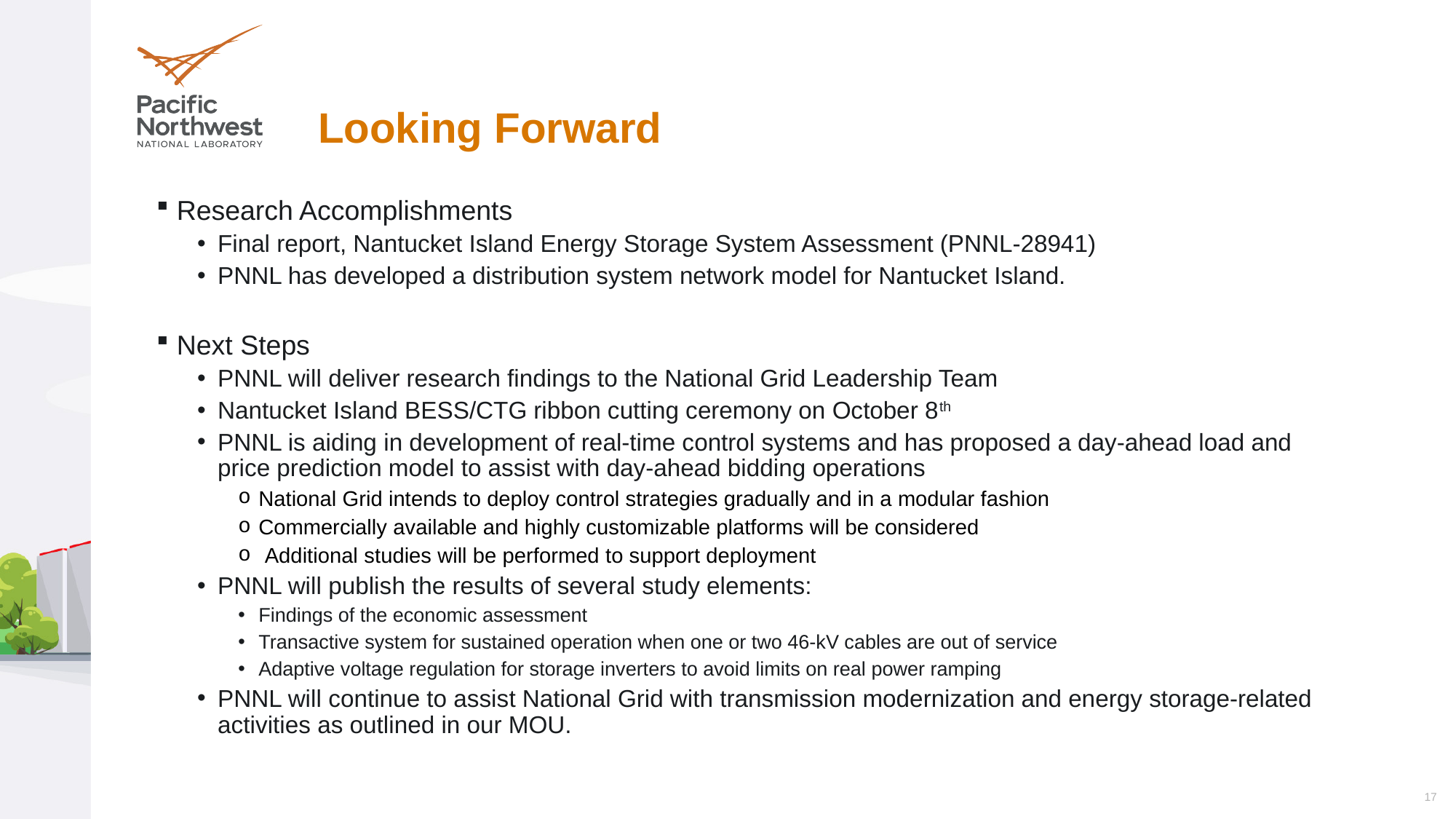

# Looking Forward
Research Accomplishments
Final report, Nantucket Island Energy Storage System Assessment (PNNL-28941)
PNNL has developed a distribution system network model for Nantucket Island.

Next Steps
PNNL will deliver research findings to the National Grid Leadership Team
Nantucket Island BESS/CTG ribbon cutting ceremony on October 8th
PNNL is aiding in development of real-time control systems and has proposed a day-ahead load and price prediction model to assist with day-ahead bidding operations
National Grid intends to deploy control strategies gradually and in a modular fashion
Commercially available and highly customizable platforms will be considered
 Additional studies will be performed to support deployment
PNNL will publish the results of several study elements:
Findings of the economic assessment
Transactive system for sustained operation when one or two 46-kV cables are out of service
Adaptive voltage regulation for storage inverters to avoid limits on real power ramping
PNNL will continue to assist National Grid with transmission modernization and energy storage-related activities as outlined in our MOU.

17